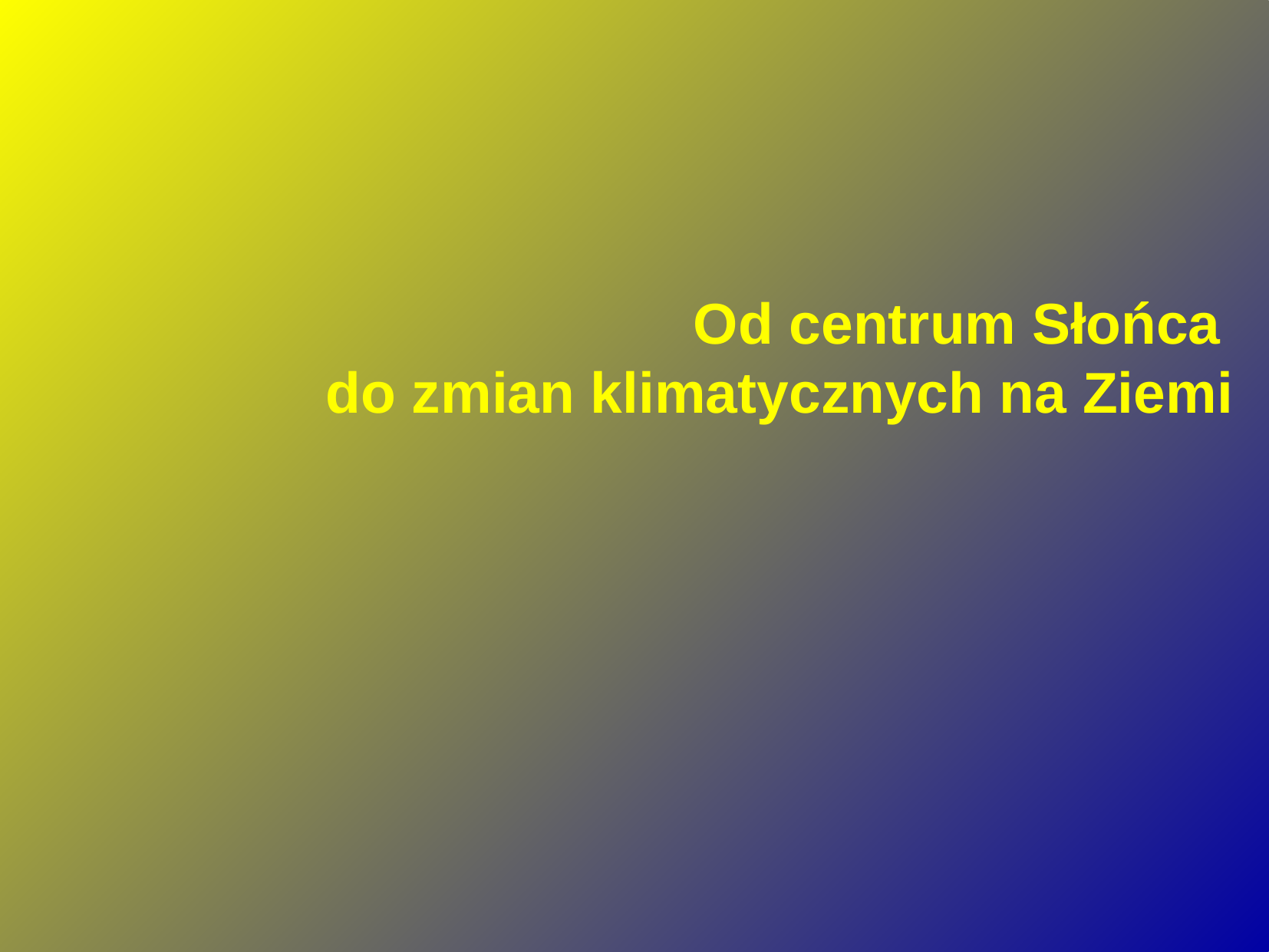

Od centrum Słońca
          do zmian klimatycznych na Ziemi